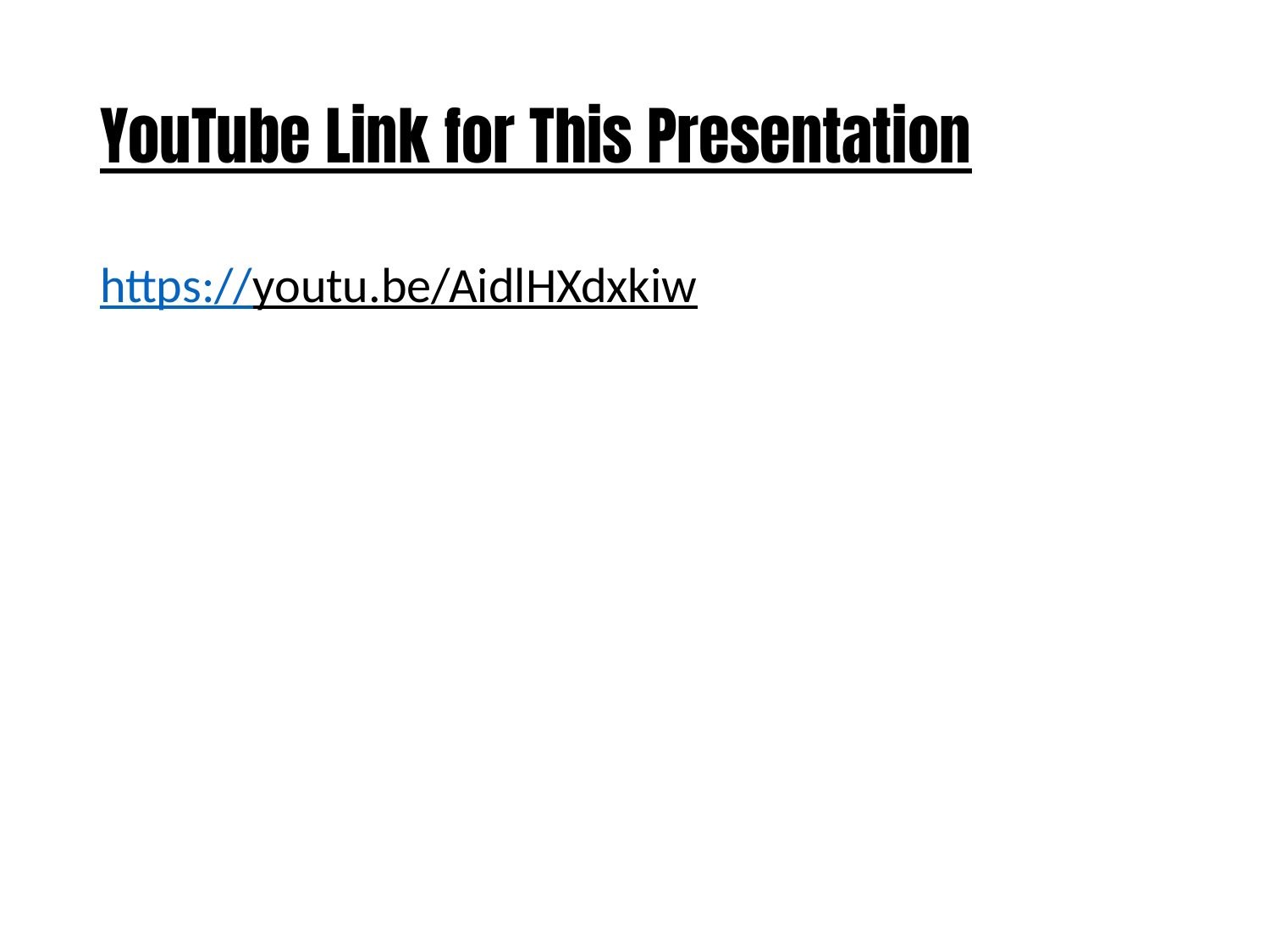

# YouTube Link for This Presentation
https://youtu.be/AidlHXdxkiw